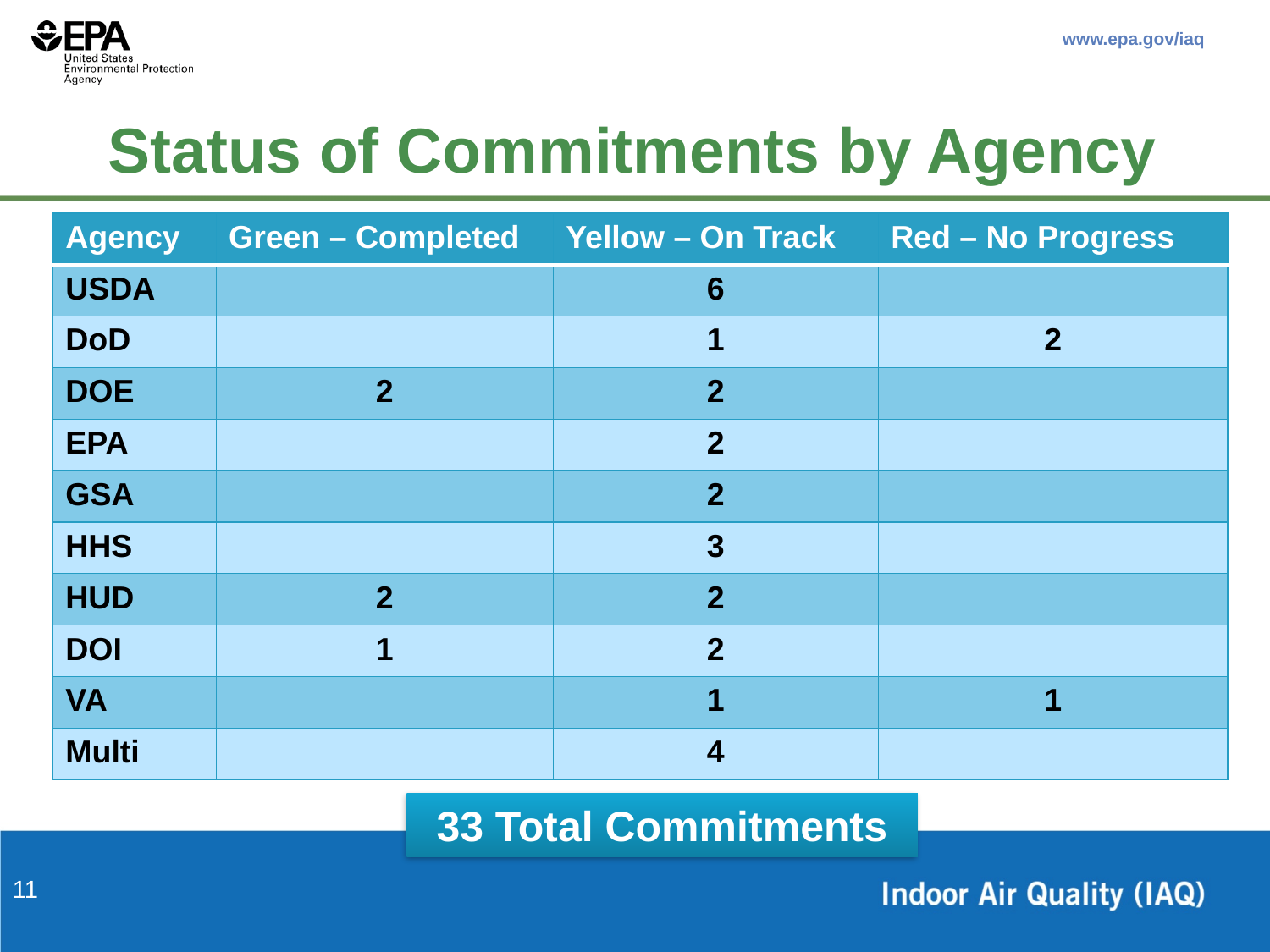

# Status of Commitments by Agency
| Agency | Green – Completed | Yellow – On Track | Red – No Progress |
| --- | --- | --- | --- |
| USDA |  | 6 |  |
| DoD |  | 1 | 2 |
| DOE | 2 | 2 |  |
| EPA |  | 2 |  |
| GSA |  | 2 |  |
| HHS |  | 3 |  |
| HUD | 2 | 2 |  |
| DOI | 1 | 2 |  |
| VA |  | 1 | 1 |
| Multi |  | 4 |  |
33 Total Commitments